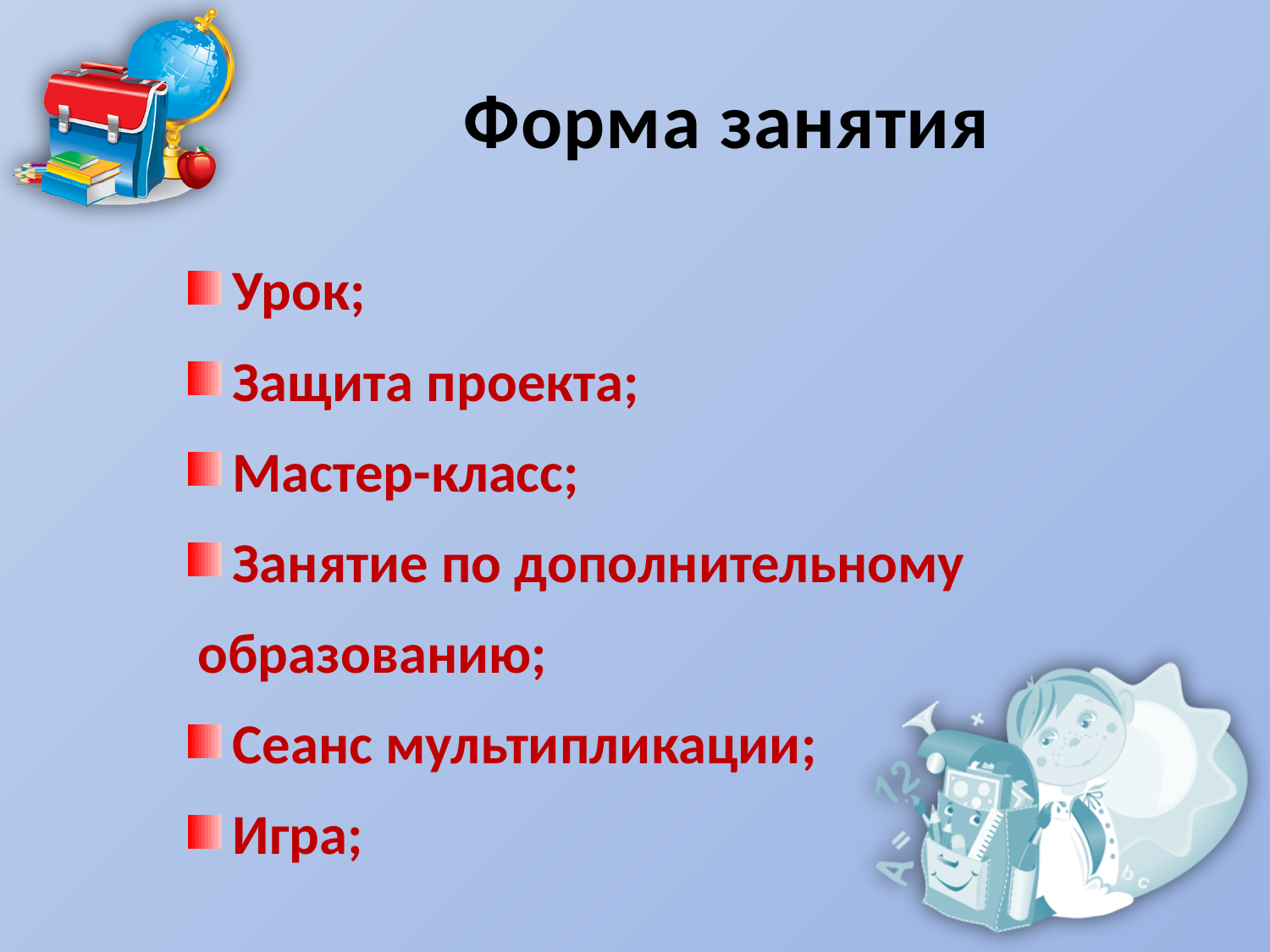

# Форма занятия
Урок;
Защита проекта;
Мастер-класс;
Занятие по дополнительному
 образованию;
Сеанс мультипликации;
Игра;